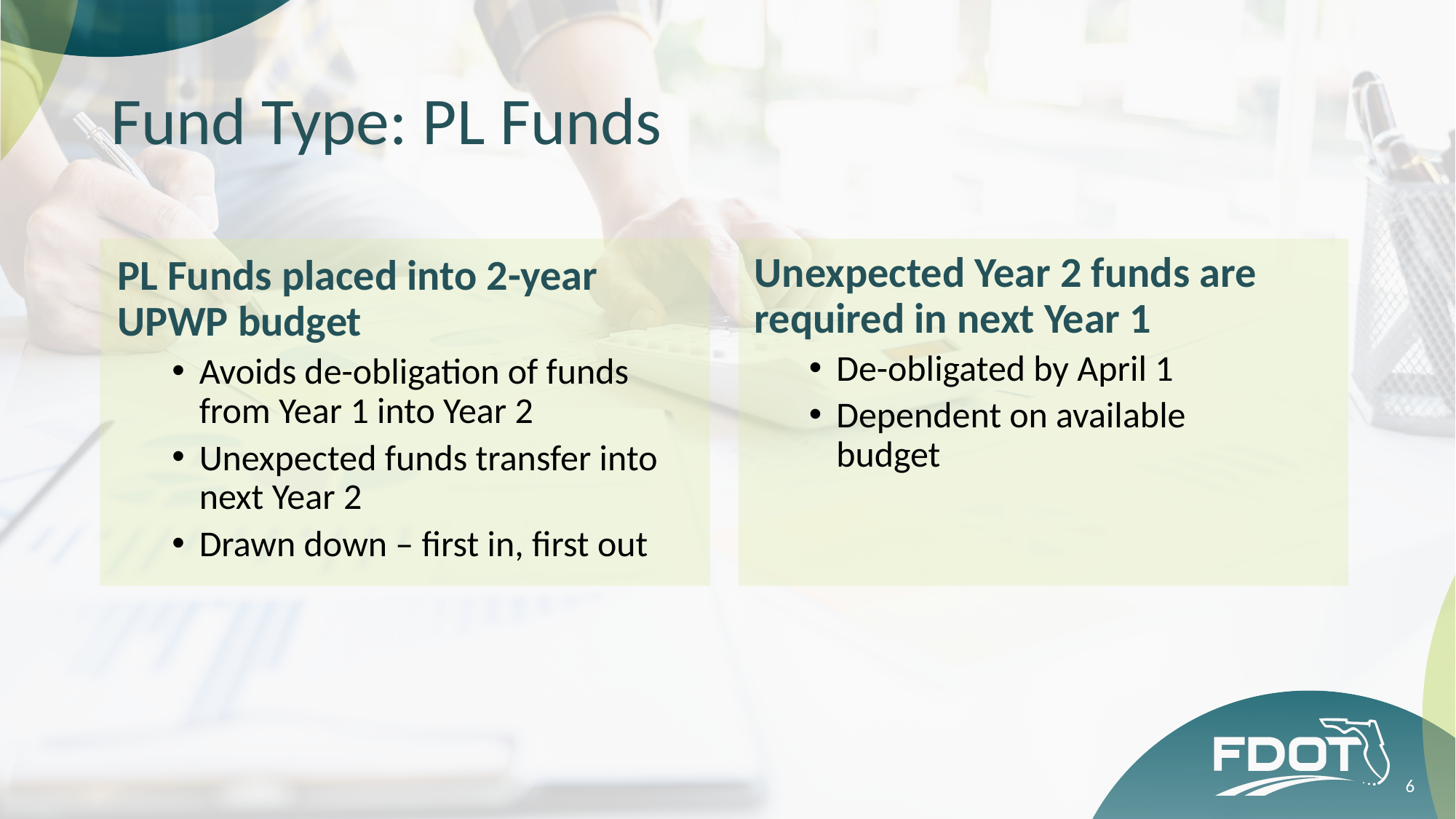

# Fund Type: PL Funds

Unexpected Year 2 funds are required in next Year 1
De-obligated by April 1
Dependent on available budget
PL Funds placed into 2-year UPWP budget
Avoids de-obligation of funds from Year 1 into Year 2
Unexpected funds transfer into next Year 2
Drawn down – first in, first out
6